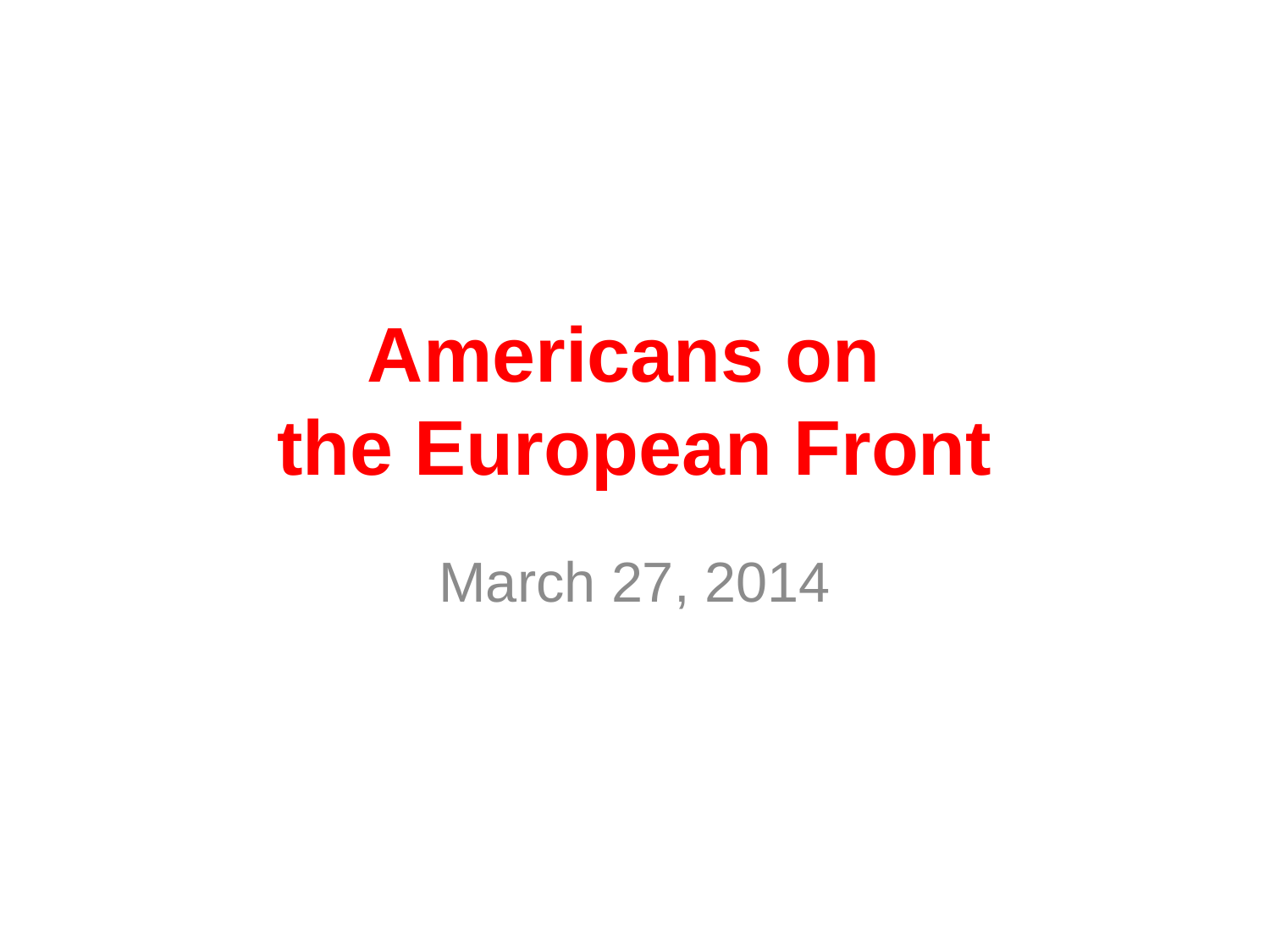

# Americans on the European Front
March 27, 2014